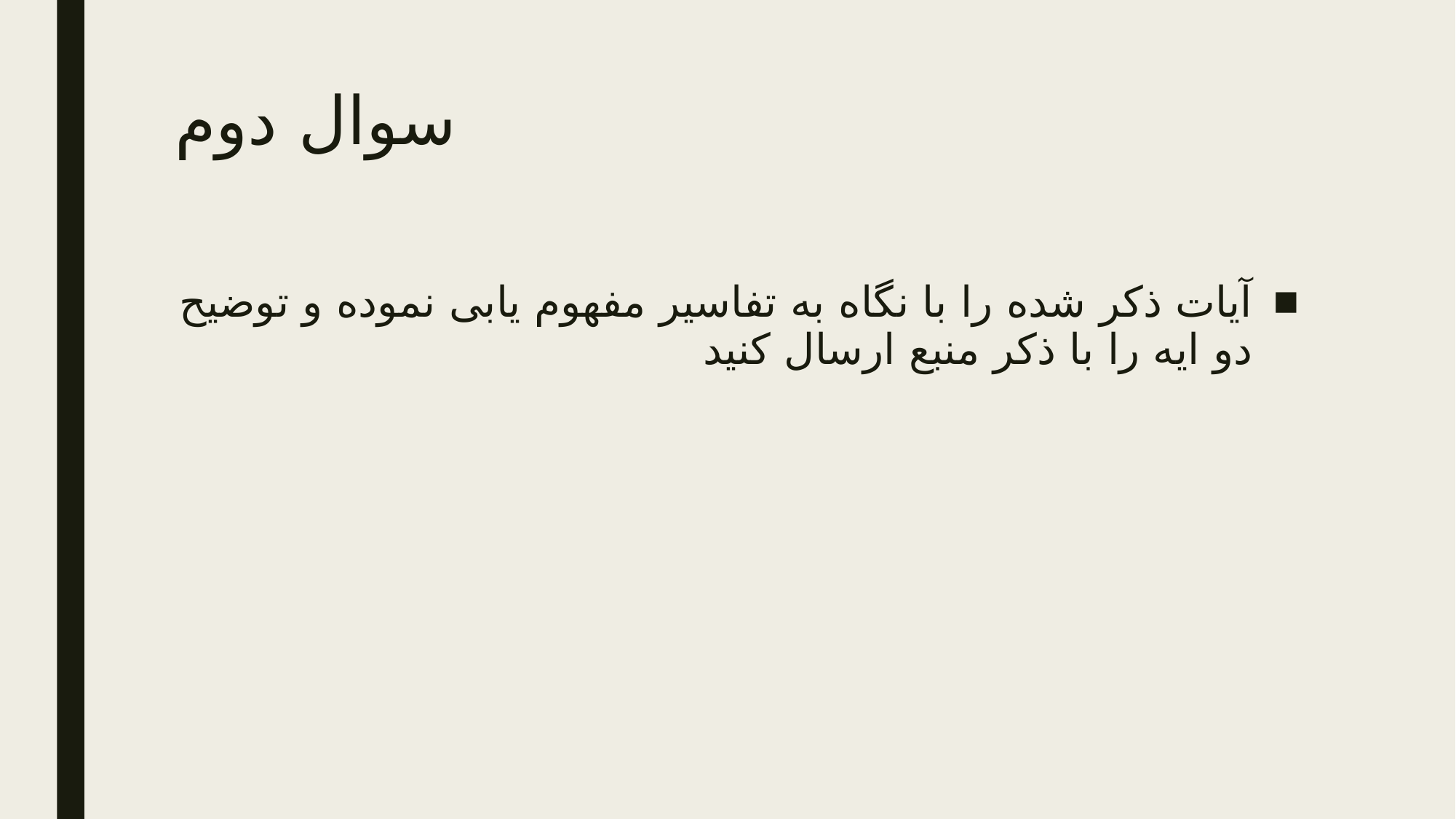

# سوال دوم
آیات ذکر شده را با نگاه به تفاسیر مفهوم یابی نموده و توضیح دو ایه را با ذکر منبع ارسال کنید